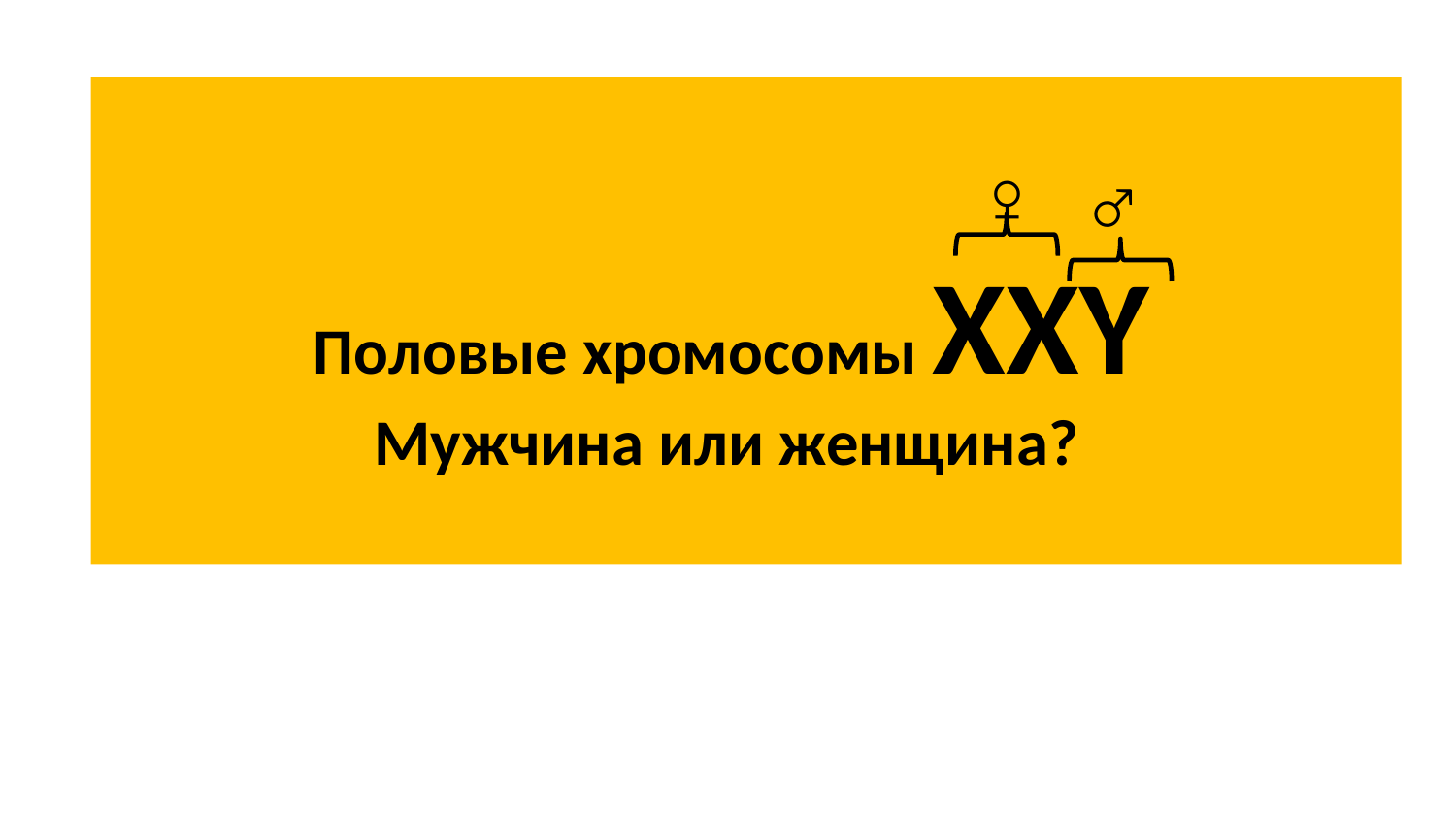

# Половые хромосомы XXY Мужчина или женщина?
♀ ♂